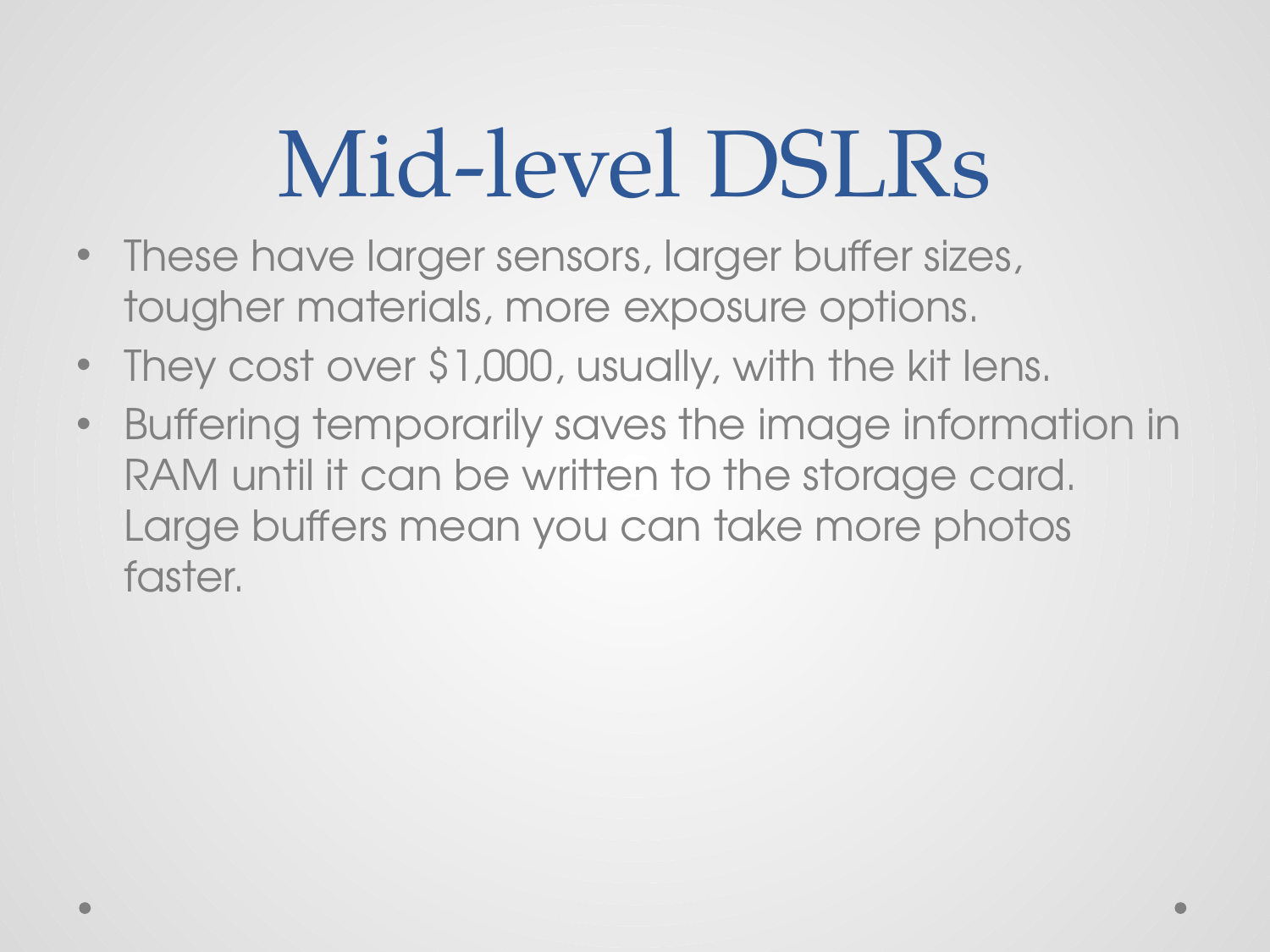

# Mid-level DSLRs
These have larger sensors, larger buffer sizes, tougher materials, more exposure options.
They cost over $1,000, usually, with the kit lens.
Buffering temporarily saves the image information in RAM until it can be written to the storage card. Large buffers mean you can take more photos faster.